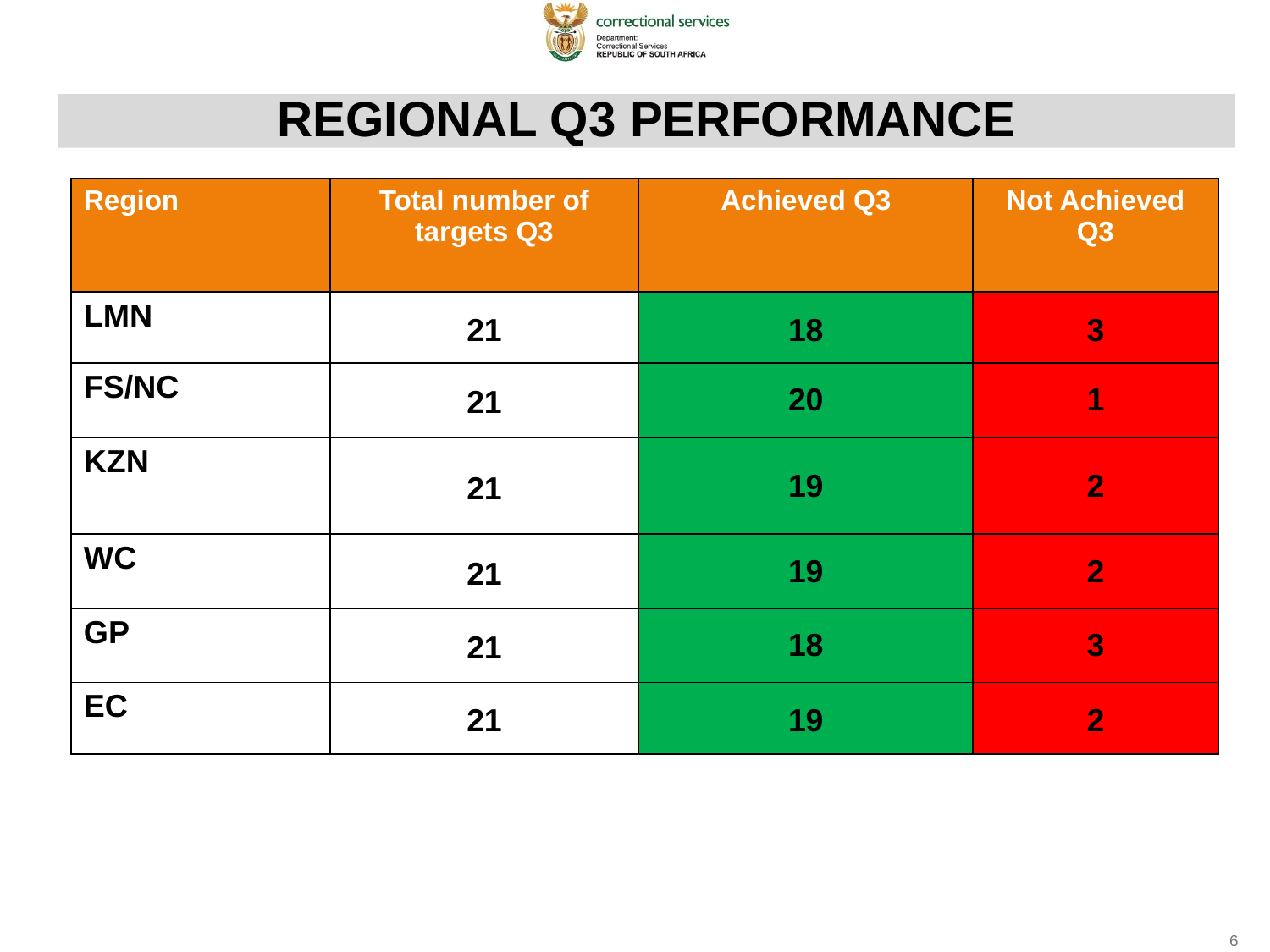

# REGIONAL Q3 PERFORMANCE
| Region | Total number of targets Q3 | Achieved Q3 | Not Achieved Q3 |
| --- | --- | --- | --- |
| LMN | 21 | 18 | 3 |
| FS/NC | 21 | 20 | 1 |
| KZN | 21 | 19 | 2 |
| WC | 21 | 19 | 2 |
| GP | 21 | 18 | 3 |
| EC | 21 | 19 | 2 |